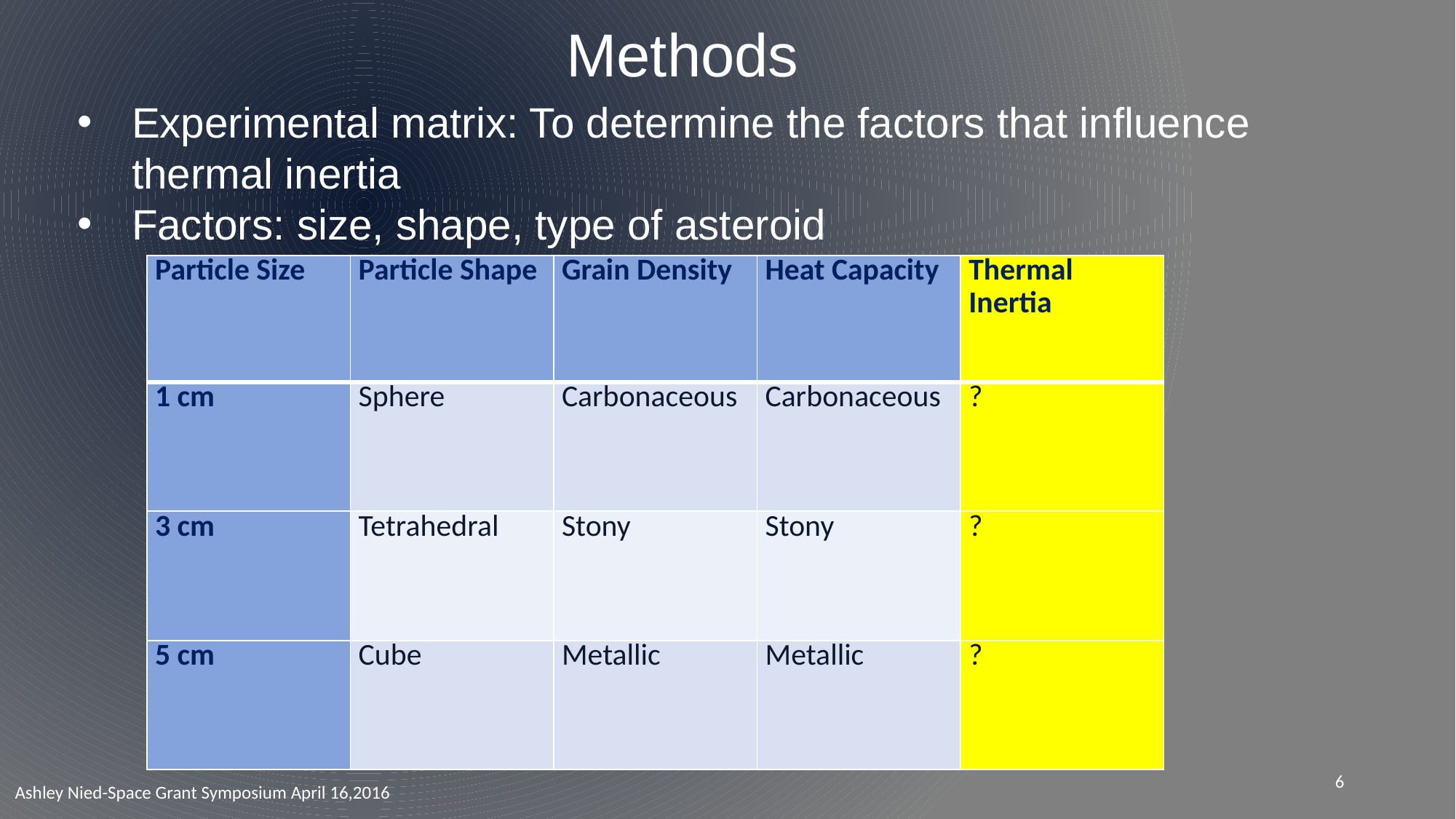

Methods
Experimental matrix: To determine the factors that influence thermal inertia
Factors: size, shape, type of asteroid
| Particle Size | Particle Shape | Grain Density | Heat Capacity | Thermal Inertia |
| --- | --- | --- | --- | --- |
| 1 cm | Sphere | Carbonaceous | Carbonaceous | ? |
| 3 cm | Tetrahedral | Stony | Stony | ? |
| 5 cm | Cube | Metallic | Metallic | ? |
6
Ashley Nied-Space Grant Symposium April 16,2016